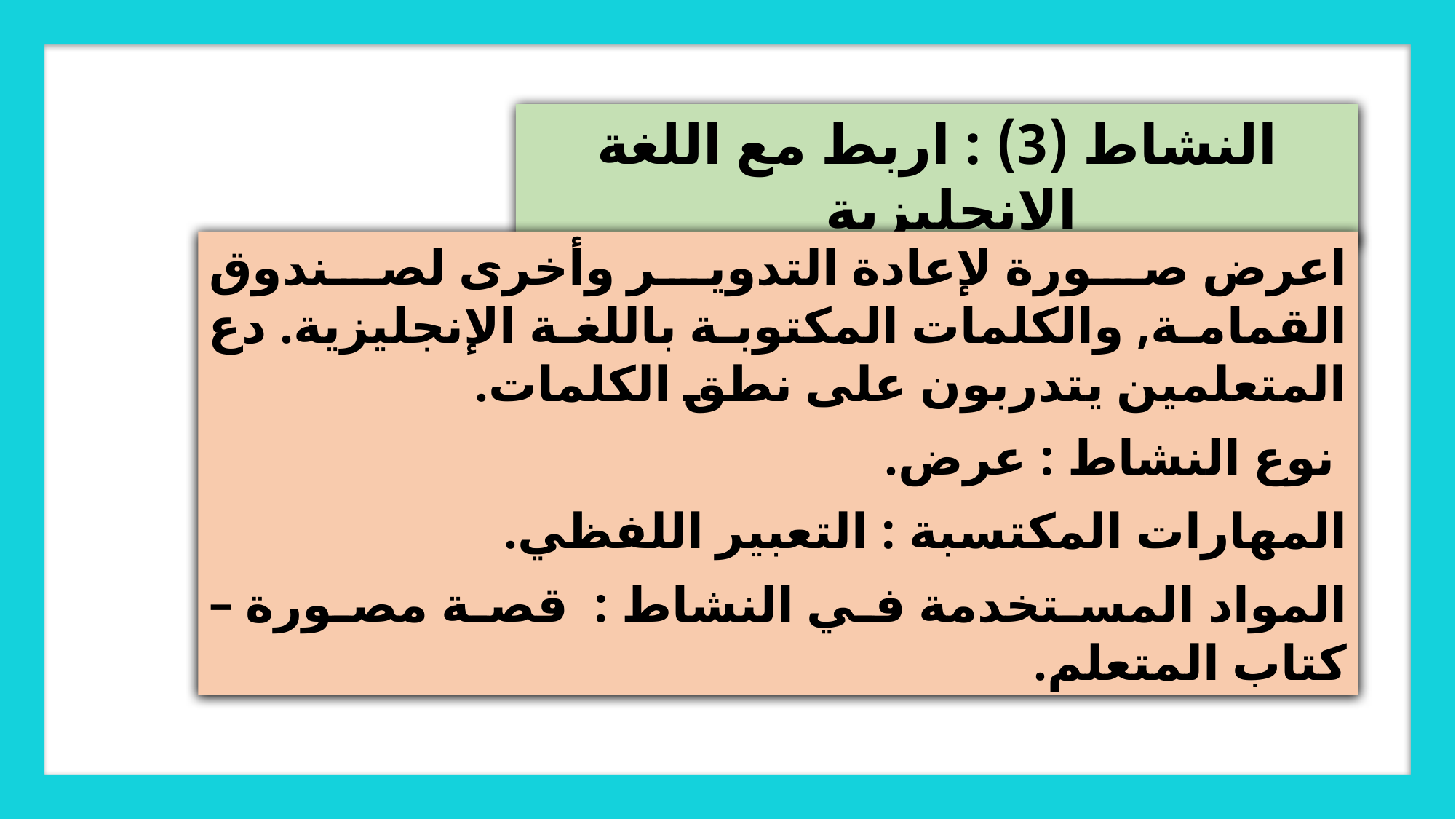

النشاط (3) : اربط مع اللغة الانجليزية
اعرض صورة لإعادة التدوير وأخرى لصندوق القمامة, والكلمات المكتوبة باللغة الإنجليزية. دع المتعلمين يتدربون على نطق الكلمات.
 نوع النشاط : عرض.
المهارات المكتسبة : التعبير اللفظي.
المواد المستخدمة في النشاط :  قصة مصورة – كتاب المتعلم.